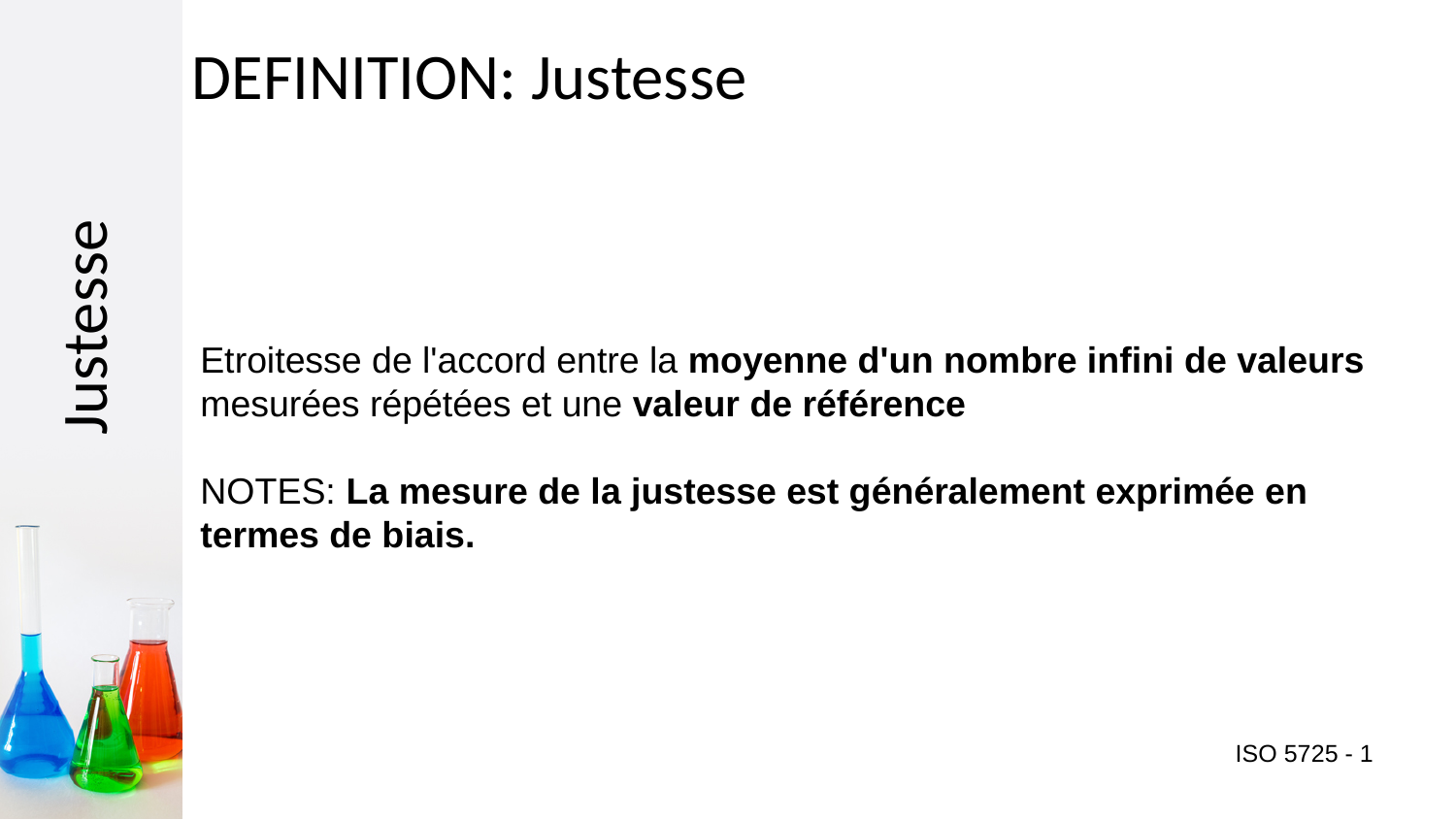

# DEFINITION: Justesse
Justesse
Etroitesse de l'accord entre la moyenne d'un nombre infini de valeurs mesurées répétées et une valeur de référence

NOTES: La mesure de la justesse est généralement exprimée en termes de biais.

ISO 5725 - 1